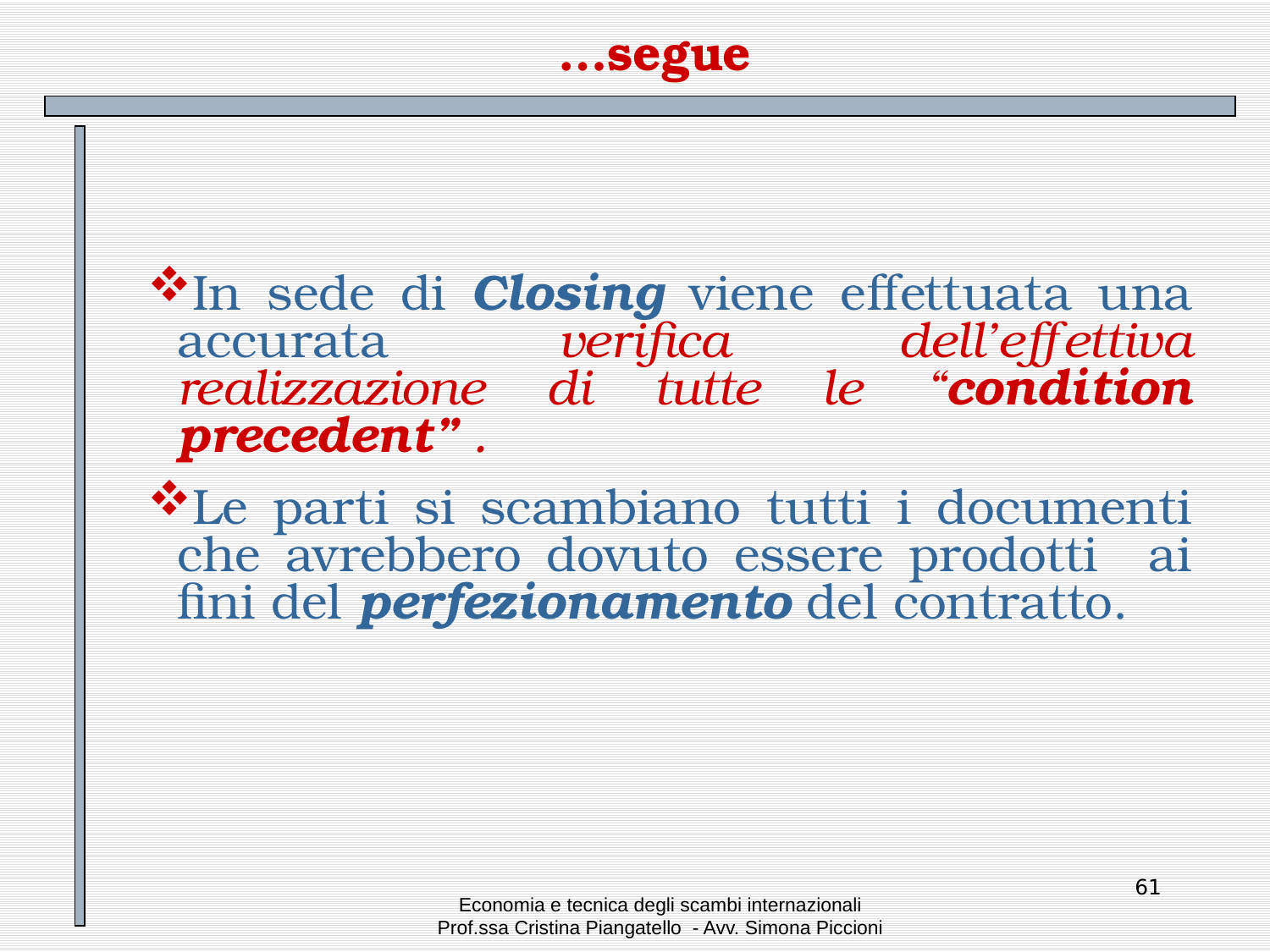

# …segue

In sede di Closing viene effettuata una accurata verifica dell’effettiva realizzazione di tutte le “condition precedent” .
Le parti si scambiano tutti i documenti che avrebbero dovuto essere prodotti  ai fini del perfezionamento del contratto.
61
Economia e tecnica degli scambi internazionali
Prof.ssa Cristina Piangatello  - Avv. Simona Piccioni